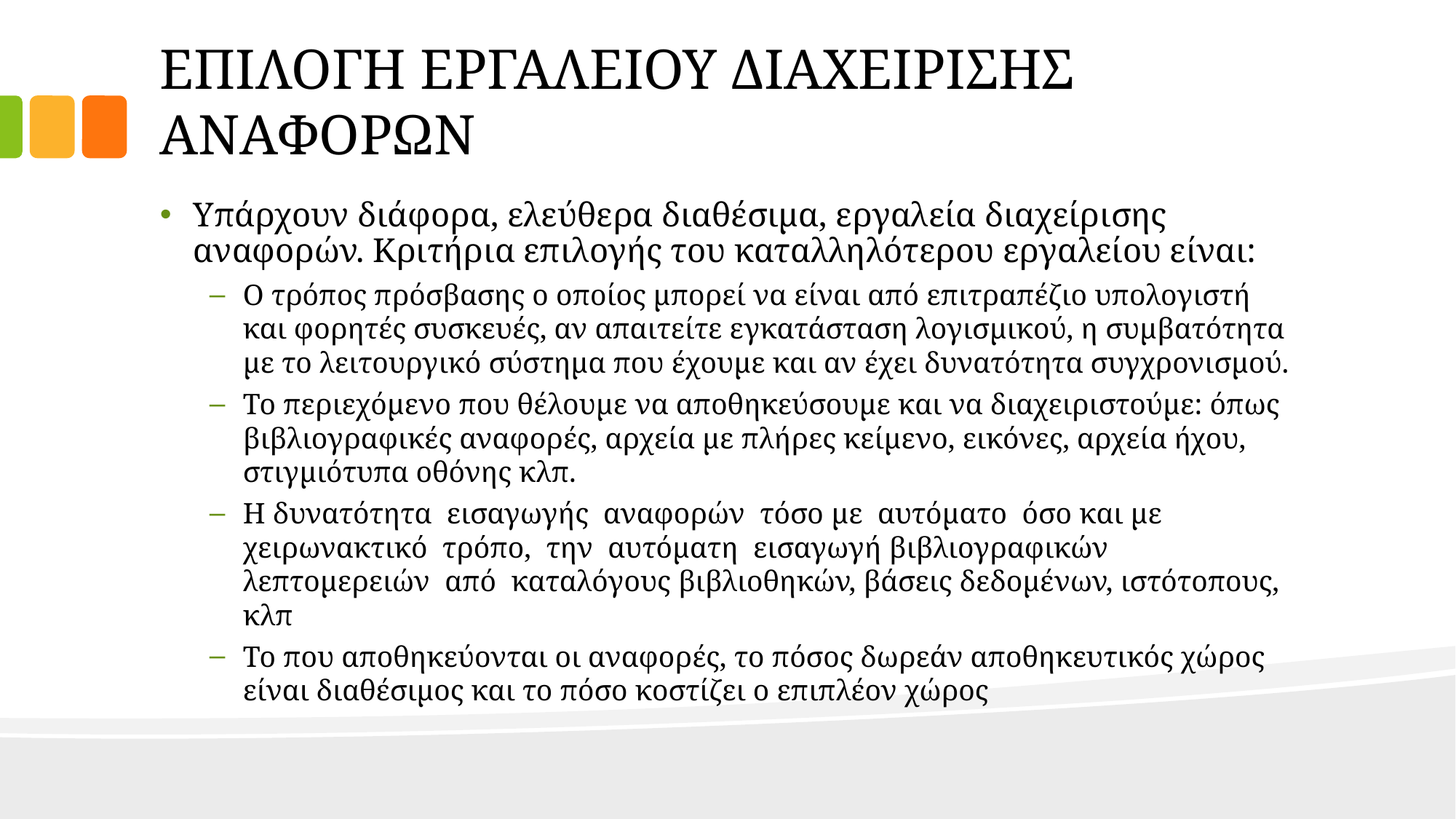

# ΕΠΙΛΟΓΗ ΕΡΓΑΛΕΙΟΥ ΔΙΑΧΕΙΡΙΣΗΣ ΑΝΑΦΟΡΩΝ
Υπάρχουν διάφορα, ελεύθερα διαθέσιμα, εργαλεία διαχείρισης αναφορών. Κριτήρια επιλογής του καταλληλότερου εργαλείου είναι:
Ο τρόπος πρόσβασης ο οποίος μπορεί να είναι από επιτραπέζιο υπολογιστή και φορητές συσκευές, αν απαιτείτε εγκατάσταση λογισμικού, η συμβατότητα με το λειτουργικό σύστημα που έχουμε και αν έχει δυνατότητα συγχρονισμού.
Το περιεχόμενο που θέλουμε να αποθηκεύσουμε και να διαχειριστούμε: όπως βιβλιογραφικές αναφορές, αρχεία με πλήρες κείμενο, εικόνες, αρχεία ήχου, στιγμιότυπα οθόνης κλπ.
Η δυνατότητα  εισαγωγής  αναφορών  τόσο με  αυτόματο  όσο και με χειρωνακτικό  τρόπο,  την  αυτόματη  εισαγωγή βιβλιογραφικών  λεπτομερειών  από  καταλόγους βιβλιοθηκών, βάσεις δεδομένων, ιστότοπους, κλπ
Το που αποθηκεύονται οι αναφορές, το πόσος δωρεάν αποθηκευτικός χώρος είναι διαθέσιμος και το πόσο κοστίζει ο επιπλέον χώρος